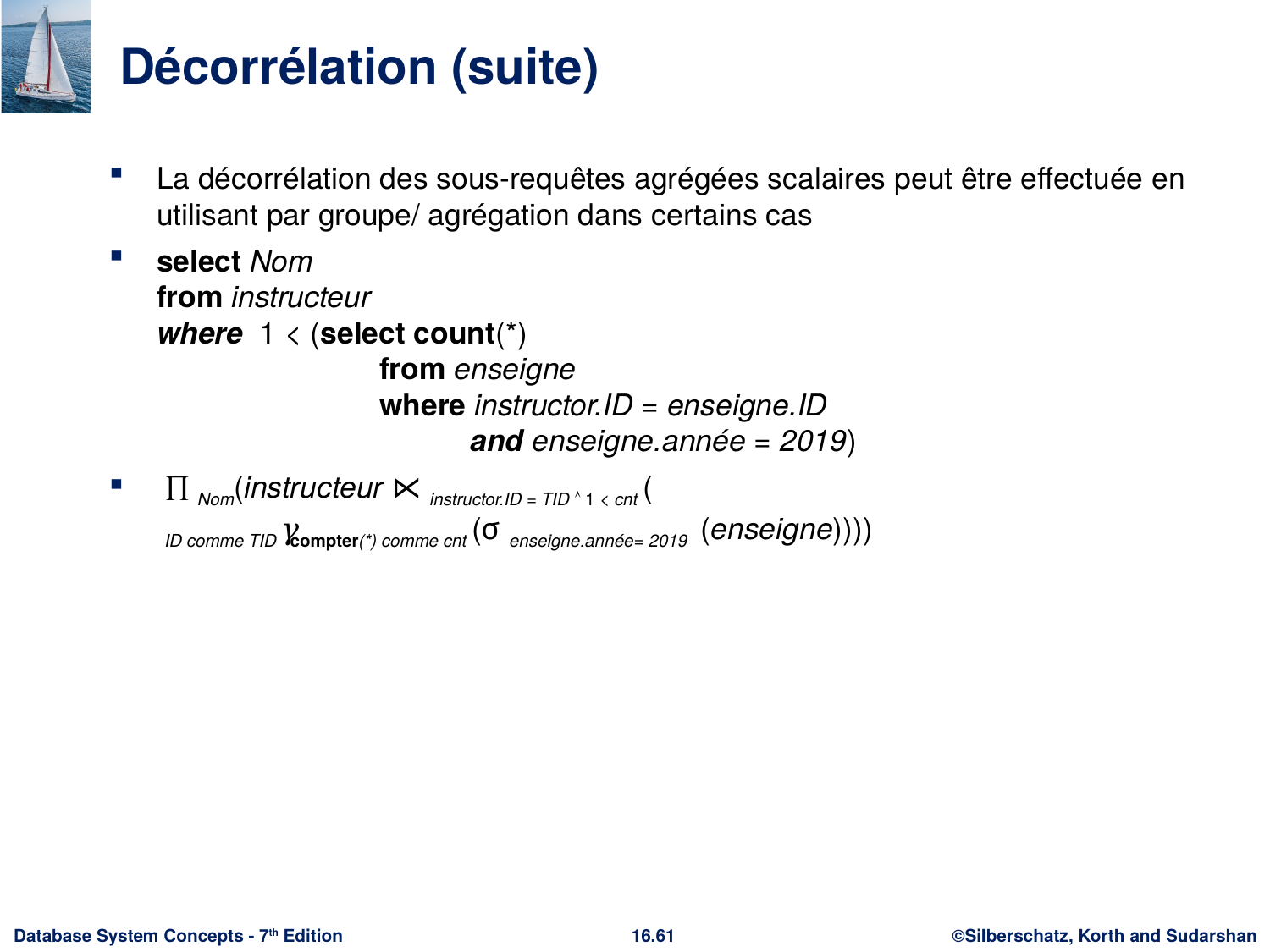

# Décorrélation (suite)
La décorrélation des sous-requêtes agrégées scalaires peut être effectuée en utilisant par groupe/ agrégation dans certains cas
select Nom
from instructeur
where  1 < (select count(*)
                           from enseigne
                           where instructor.ID = enseigne.ID
                                      and enseigne.année = 2019)
 ∏ Nom(instructeur ⋉ instructor.ID = TID ∧ 1 < cnt (
 ID comme TID 𝛾compter(*) comme cnt (σ enseigne.année= 2019  (enseigne))))